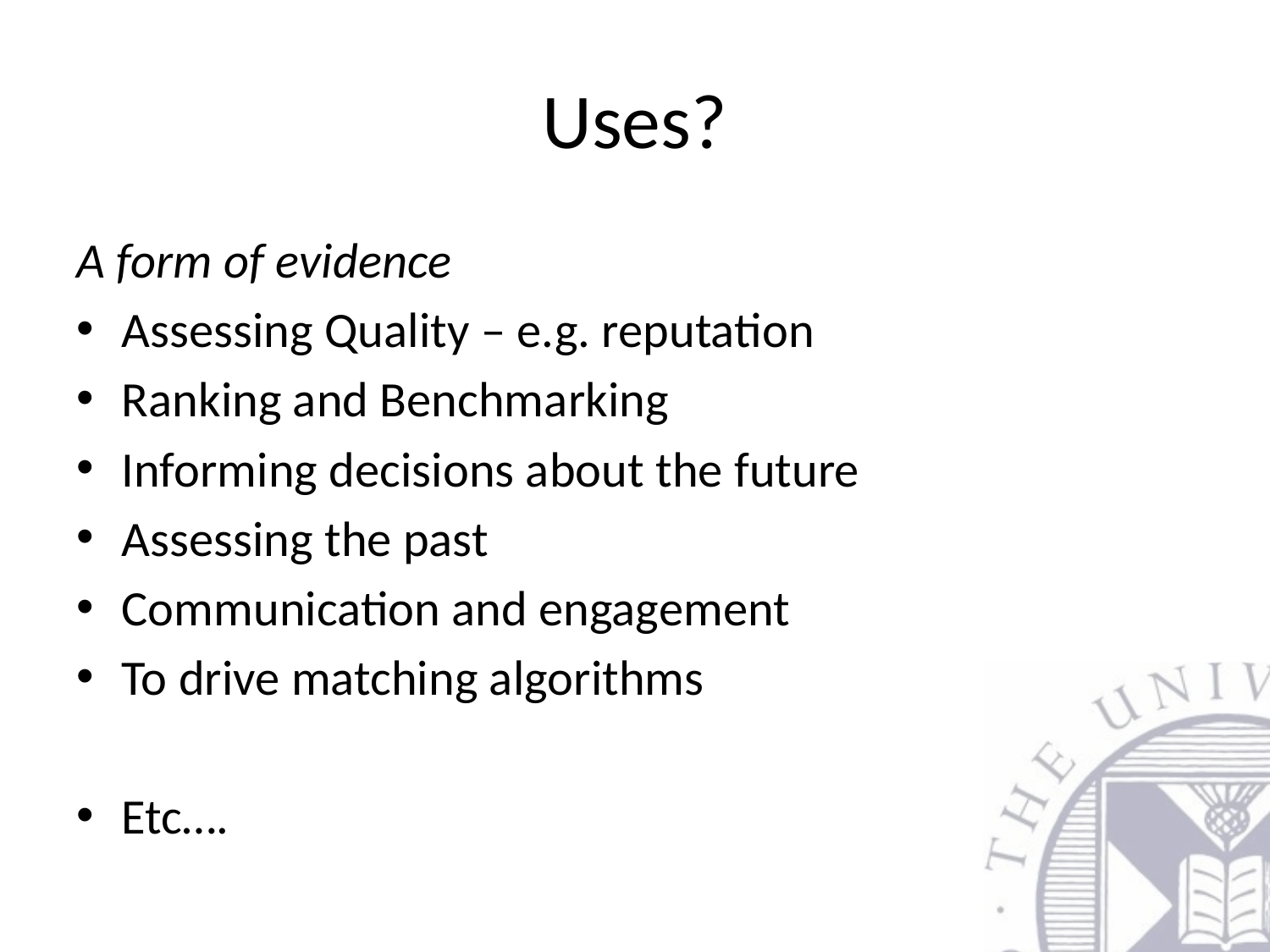

# Uses?
A form of evidence
Assessing Quality – e.g. reputation
Ranking and Benchmarking
Informing decisions about the future
Assessing the past
Communication and engagement
To drive matching algorithms

Etc….